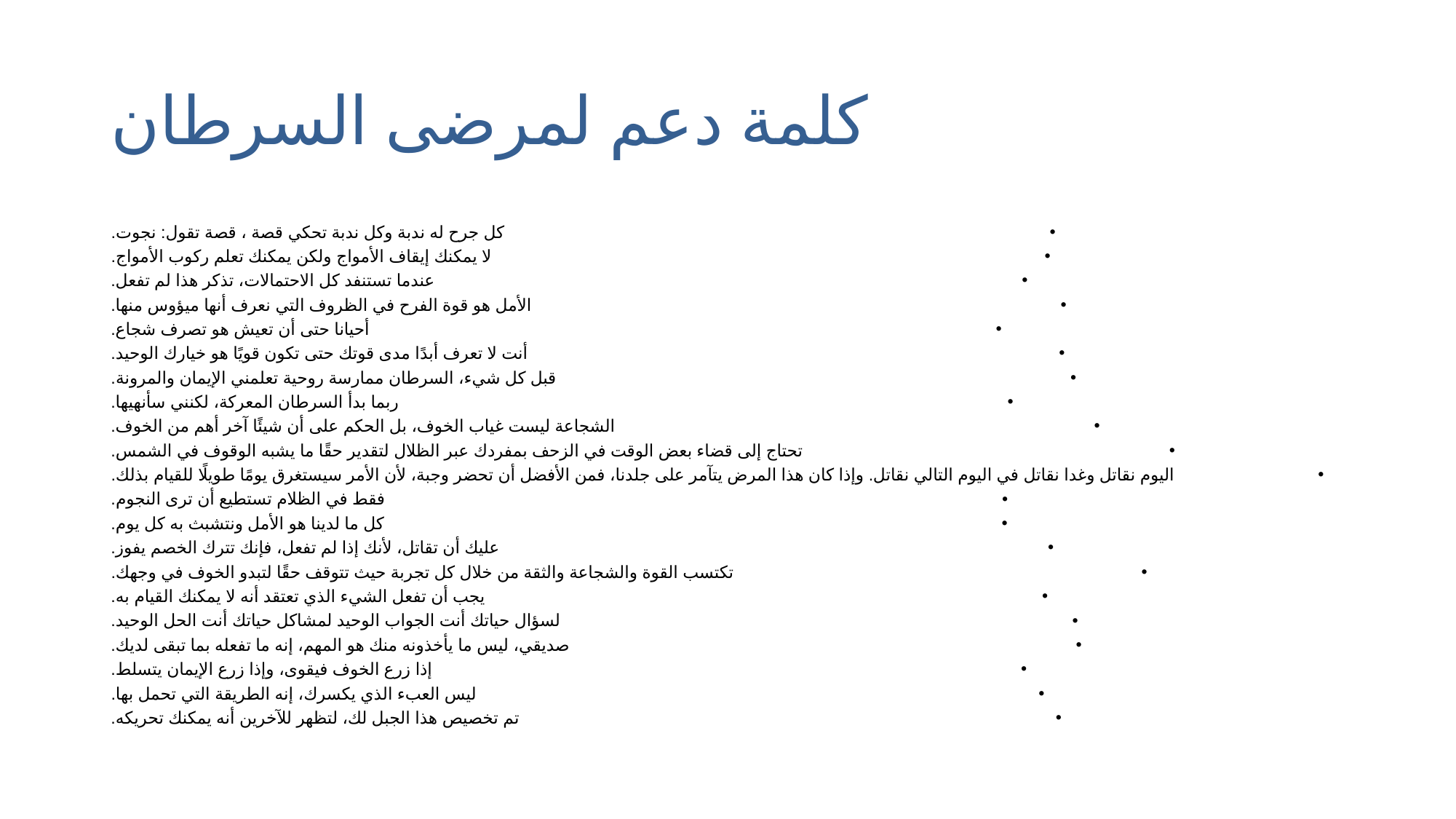

# كلمة دعم لمرضى السرطان
كل جرح له ندبة وكل ندبة تحكي قصة ، قصة تقول: نجوت.
لا يمكنك إيقاف الأمواج ولكن يمكنك تعلم ركوب الأمواج.
عندما تستنفد كل الاحتمالات، تذكر هذا لم تفعل.
الأمل هو قوة الفرح في الظروف التي نعرف أنها ميؤوس منها.
أحيانا حتى أن تعيش هو تصرف شجاع.
أنت لا تعرف أبدًا مدى قوتك حتى تكون قويًا هو خيارك الوحيد.
قبل كل شيء، السرطان ممارسة روحية تعلمني الإيمان والمرونة.
ربما بدأ السرطان المعركة، لكنني سأنهيها.
الشجاعة ليست غياب الخوف، بل الحكم على أن شيئًا آخر أهم من الخوف.
تحتاج إلى قضاء بعض الوقت في الزحف بمفردك عبر الظلال لتقدير حقًا ما يشبه الوقوف في الشمس.
اليوم نقاتل وغدا نقاتل في اليوم التالي نقاتل. وإذا كان هذا المرض يتآمر على جلدنا، فمن الأفضل أن تحضر وجبة، لأن الأمر سيستغرق يومًا طويلًا للقيام بذلك.
فقط في الظلام تستطيع أن ترى النجوم.
كل ما لدينا هو الأمل ونتشبث به كل يوم.
عليك أن تقاتل، لأنك إذا لم تفعل، فإنك تترك الخصم يفوز.
تكتسب القوة والشجاعة والثقة من خلال كل تجربة حيث تتوقف حقًا لتبدو الخوف في وجهك.
يجب أن تفعل الشيء الذي تعتقد أنه لا يمكنك القيام به.
لسؤال حياتك أنت الجواب الوحيد لمشاكل حياتك أنت الحل الوحيد.
صديقي، ليس ما يأخذونه منك هو المهم، إنه ما تفعله بما تبقى لديك.
إذا زرع الخوف فيقوى، وإذا زرع الإيمان يتسلط.
ليس العبء الذي يكسرك، إنه الطريقة التي تحمل بها.
تم تخصيص هذا الجبل لك، لتظهر للآخرين أنه يمكنك تحريكه.